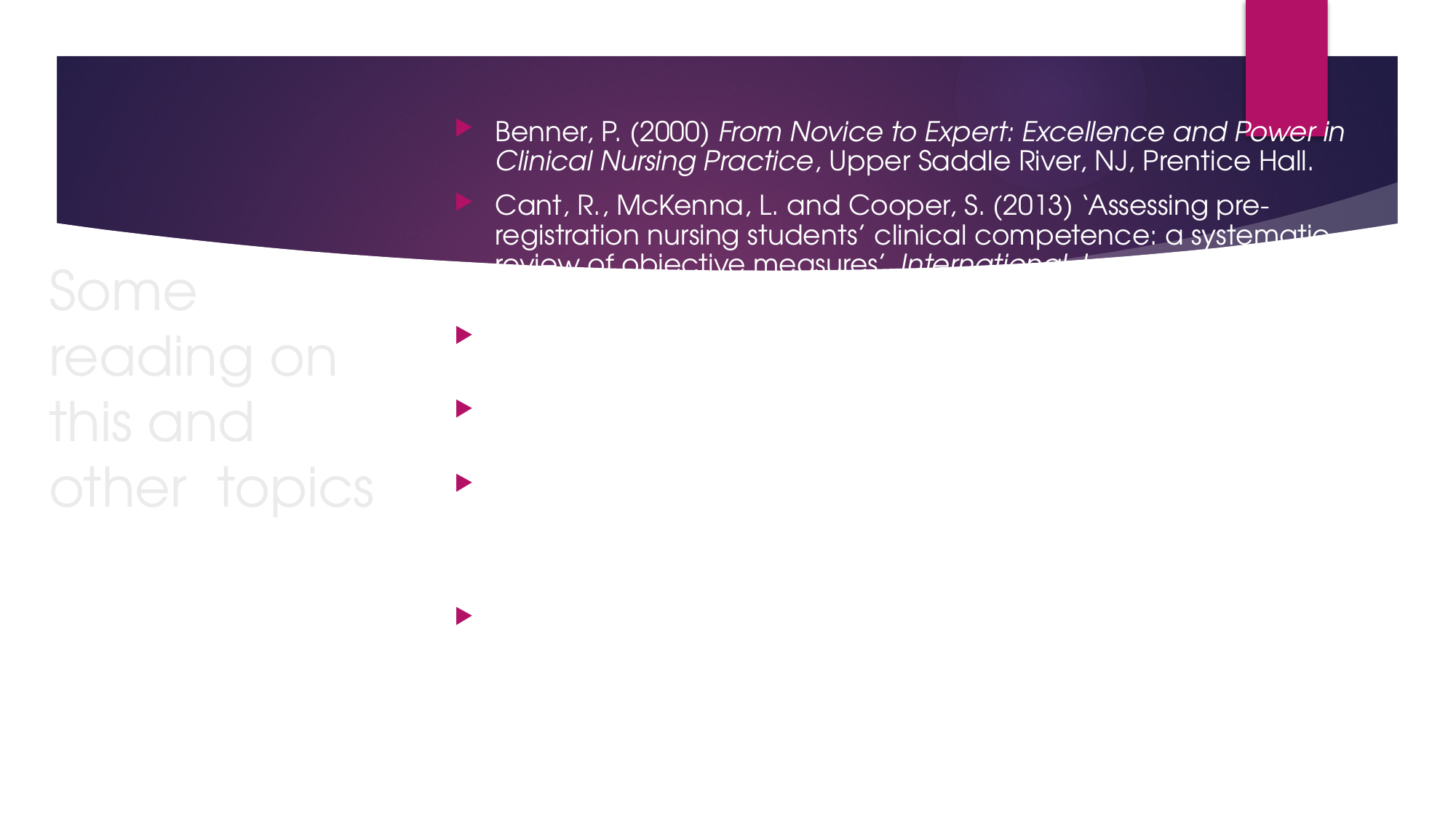

# Some reading on this and other  topics
Benner, P. (2000) From Novice to Expert: Excellence and Power in Clinical Nursing Practice, Upper Saddle River, NJ, Prentice Hall.
Cant, R., McKenna, L. and Cooper, S. (2013) ‘Assessing pre-registration nursing students’ clinical competence: a systematic review of objective measures’, International Journal of Nursing Practice, vol. 19, no. 2, pp. 163–76.
Gopee, N. (2011) Mentoring and Supervision in Healthcare, London, Sage.
Joghin, G. (ed.) (2009) Assessment, Learning and Judgment in Higher Education, Wollangong, Australia, Springer.
Hunt l., McGee P., Gutteridge R., Hughes M (20160 manipulating mentors'assessemnt decisions: Do underperforming student nurses use coercive strategies to influence mentors' assessment decisions? Nurse education in Practice 20 (2016) 154-162
Rolfe, G., Freshwater, D., Jasper, M. (2001) Critical reflection in nursing and the helping professions: a user’s guide. Basingstoke: Palgrave Macmillan.